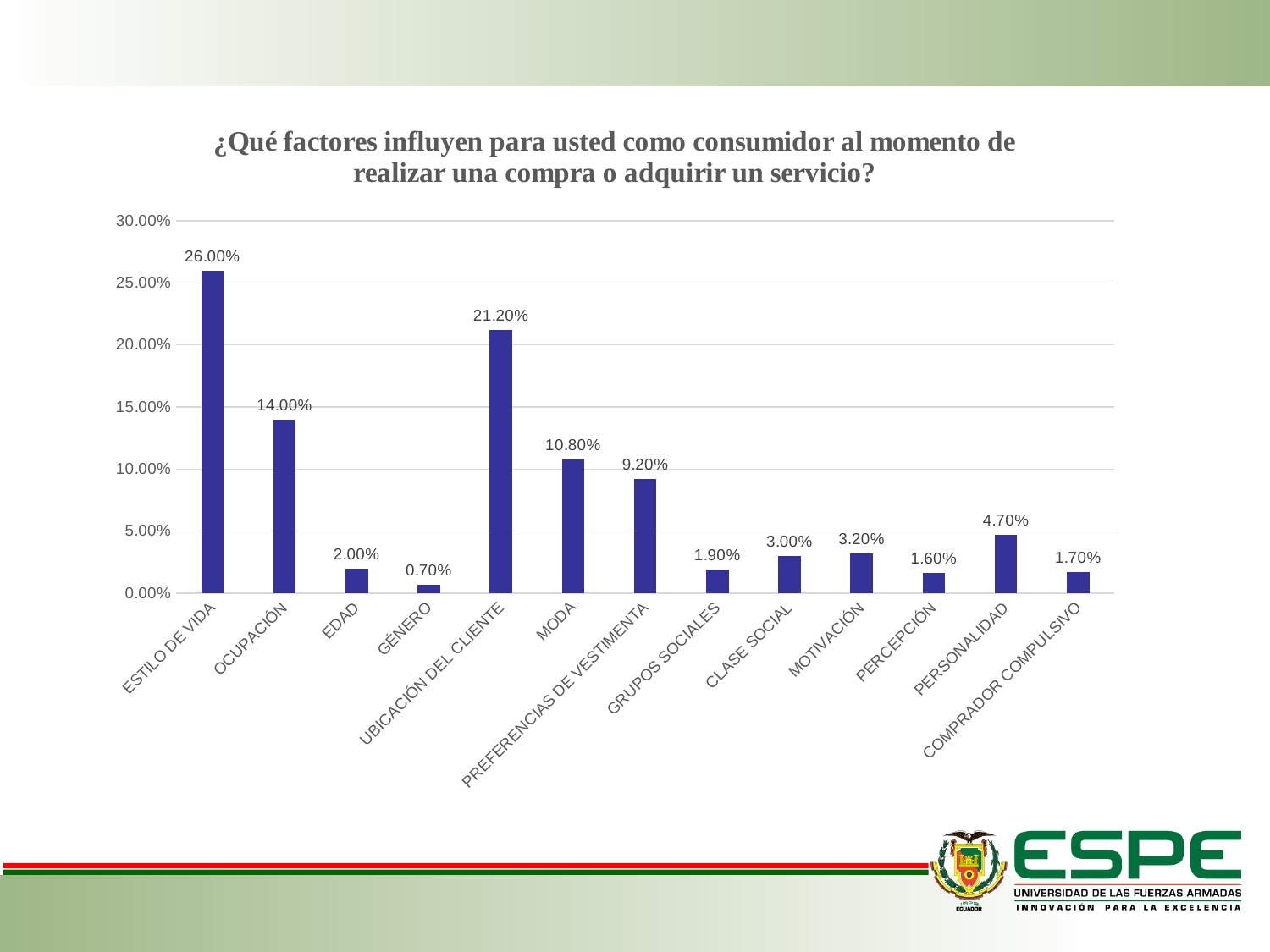

### Chart: ¿Qué factores influyen para usted como consumidor al momento de realizar una compra o adquirir un servicio?

| Category |  |
|---|---|
| ESTILO DE VIDA | 0.26 |
| OCUPACIÓN | 0.14 |
| EDAD | 0.02 |
| GÉNERO | 0.007 |
| UBICACIÓN DEL CLIENTE | 0.212 |
| MODA | 0.108 |
| PREFERENCIAS DE VESTIMENTA | 0.092 |
| GRUPOS SOCIALES | 0.019 |
| CLASE SOCIAL | 0.03 |
| MOTIVACIÓN | 0.032 |
| PERCEPCIÓN | 0.016 |
| PERSONALIDAD | 0.047 |
| COMPRADOR COMPULSIVO | 0.017 |